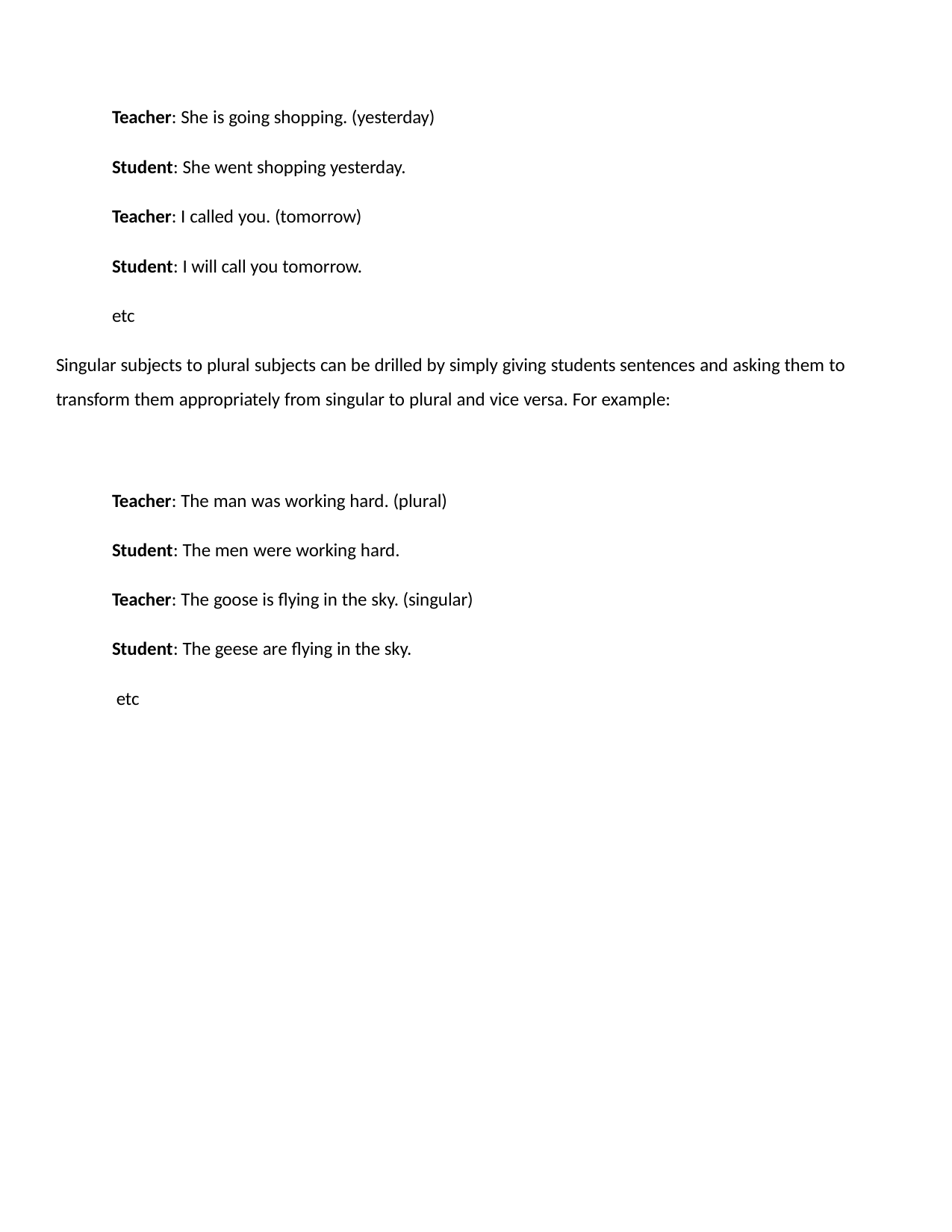

Teacher: She is going shopping. (yesterday)
Student: She went shopping yesterday.  Teacher: I called you. (tomorrow)  Student: I will call you tomorrow.

etc
Singular subjects to plural subjects can be drilled by simply giving students sentences and asking them to  transform them appropriately from singular to plural and vice versa. For example:
Teacher: The man was working hard. (plural)

Student: The men were working hard.

Teacher: The goose is flying in the sky. (singular)
Student: The geese are flying in the sky.  etc